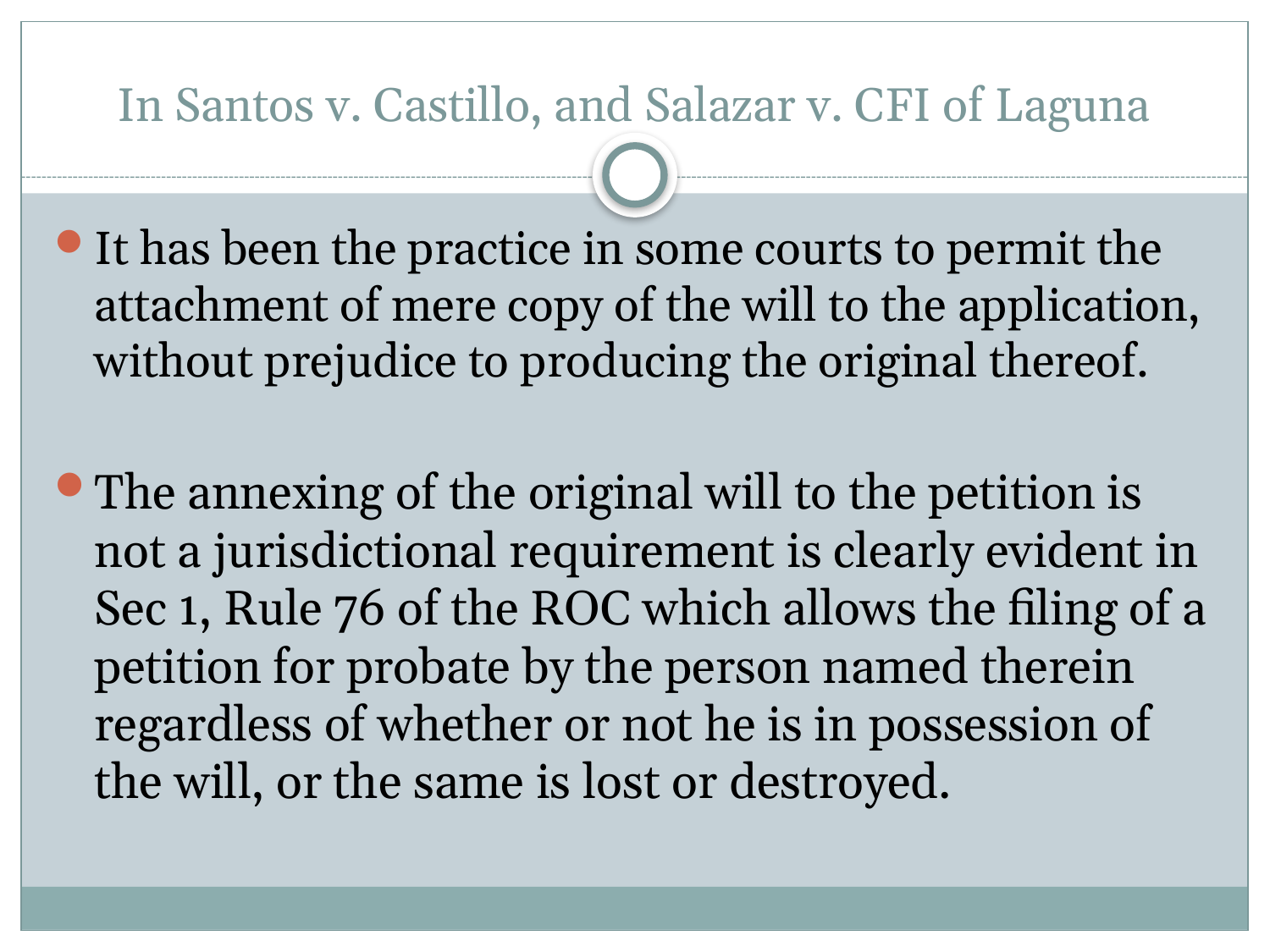

# In Santos v. Castillo, and Salazar v. CFI of Laguna
It has been the practice in some courts to permit the attachment of mere copy of the will to the application, without prejudice to producing the original thereof.

The annexing of the original will to the petition is not a jurisdictional requirement is clearly evident in Sec 1, Rule 76 of the ROC which allows the filing of a petition for probate by the person named therein regardless of whether or not he is in possession of the will, or the same is lost or destroyed.